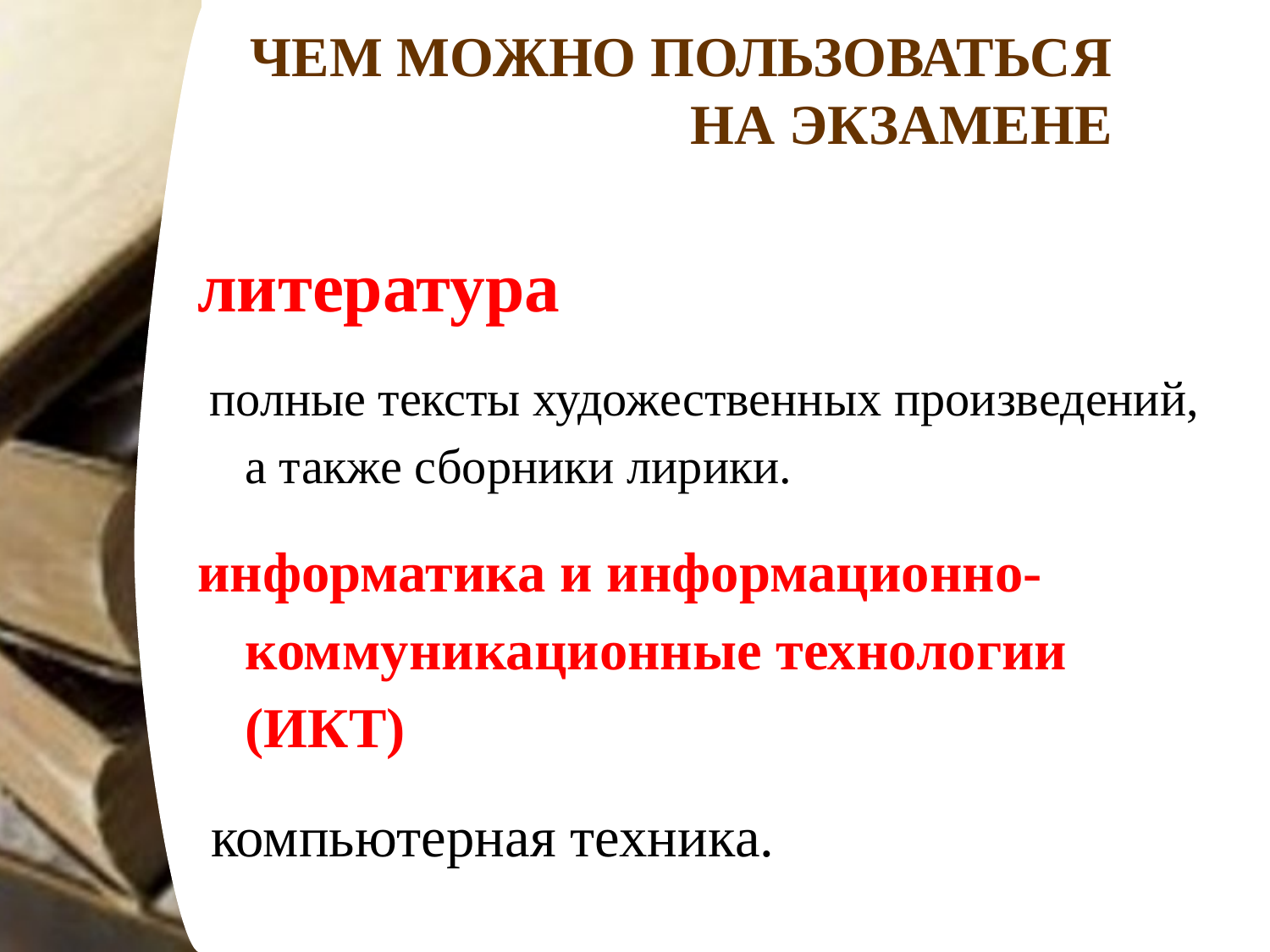

# ЧЕМ МОЖНО ПОЛЬЗОВАТЬСЯ НА ЭКЗАМЕНЕ
литература
 полные тексты художественных произведений, а также сборники лирики.
информатика и информационно-коммуникационные технологии (ИКТ)
 компьютерная техника.